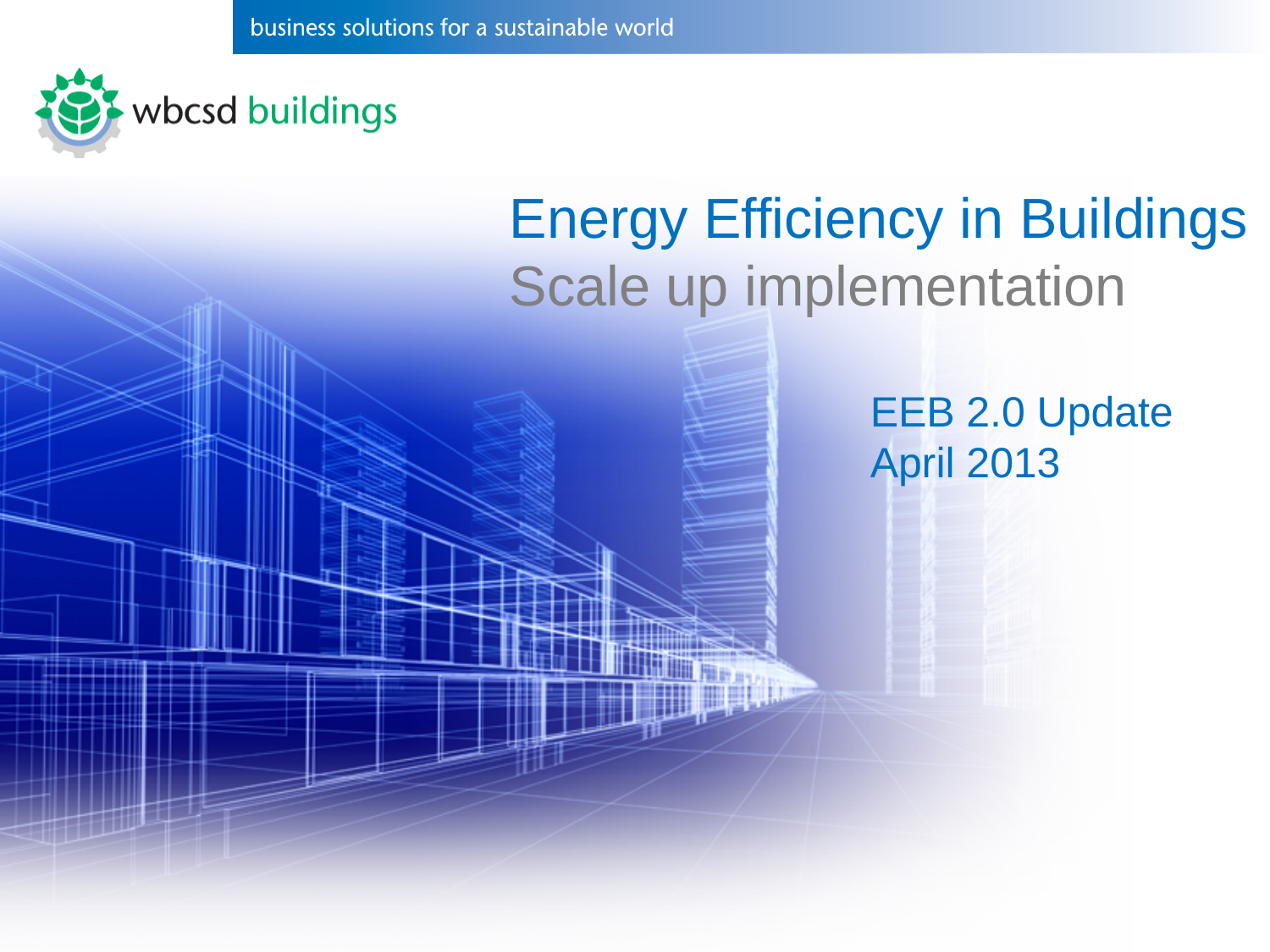

Energy Efficiency in Buildings
Scale up implementation

		         EEB 2.0 Update
		         April 2013